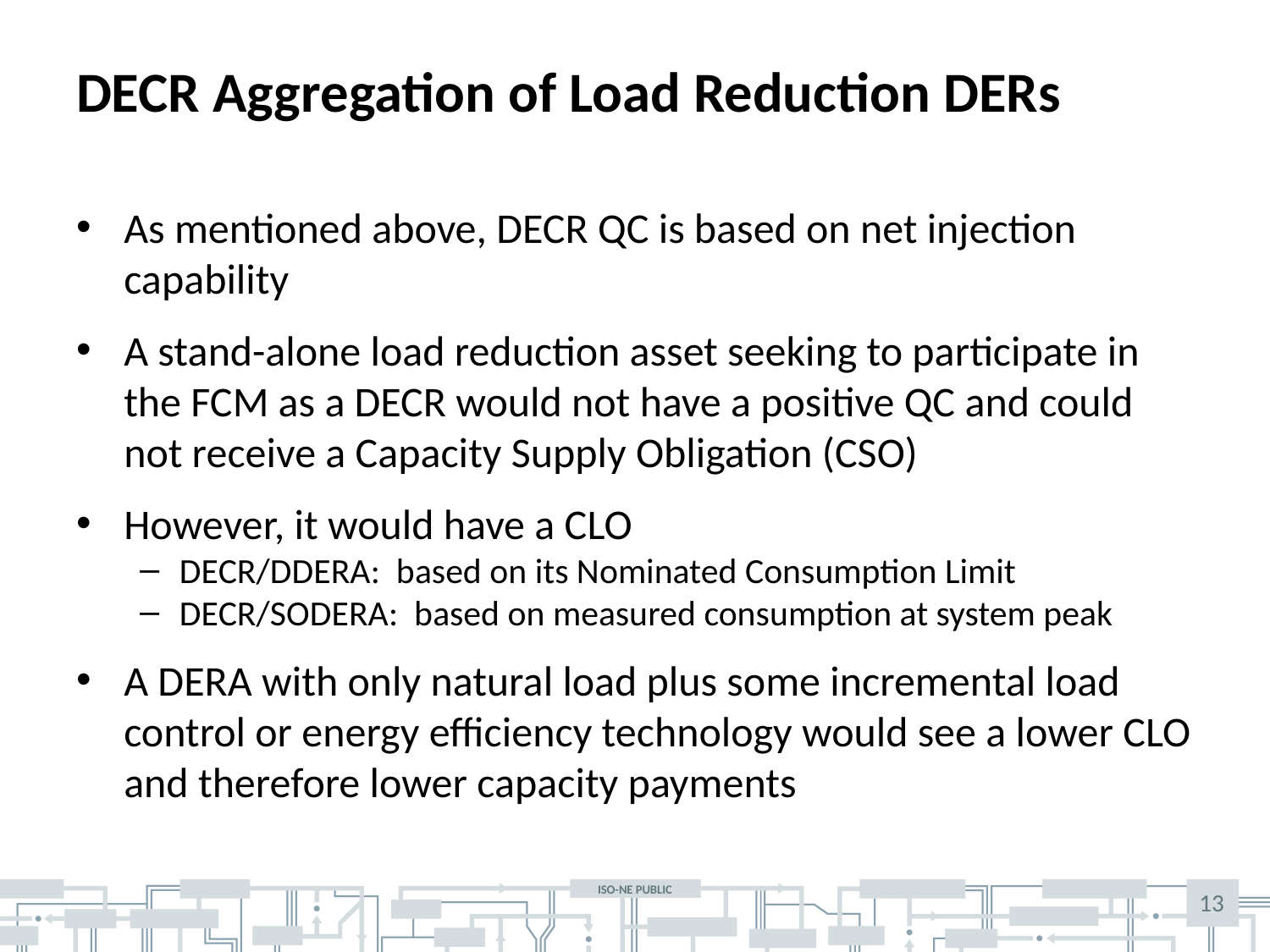

# DECR Aggregation of Load Reduction DERs
As mentioned above, DECR QC is based on net injection capability
A stand-alone load reduction asset seeking to participate in the FCM as a DECR would not have a positive QC and could not receive a Capacity Supply Obligation (CSO)
However, it would have a CLO
DECR/DDERA:  based on its Nominated Consumption Limit
DECR/SODERA:  based on measured consumption at system peak
A DERA with only natural load plus some incremental load control or energy efficiency technology would see a lower CLO and therefore lower capacity payments

13